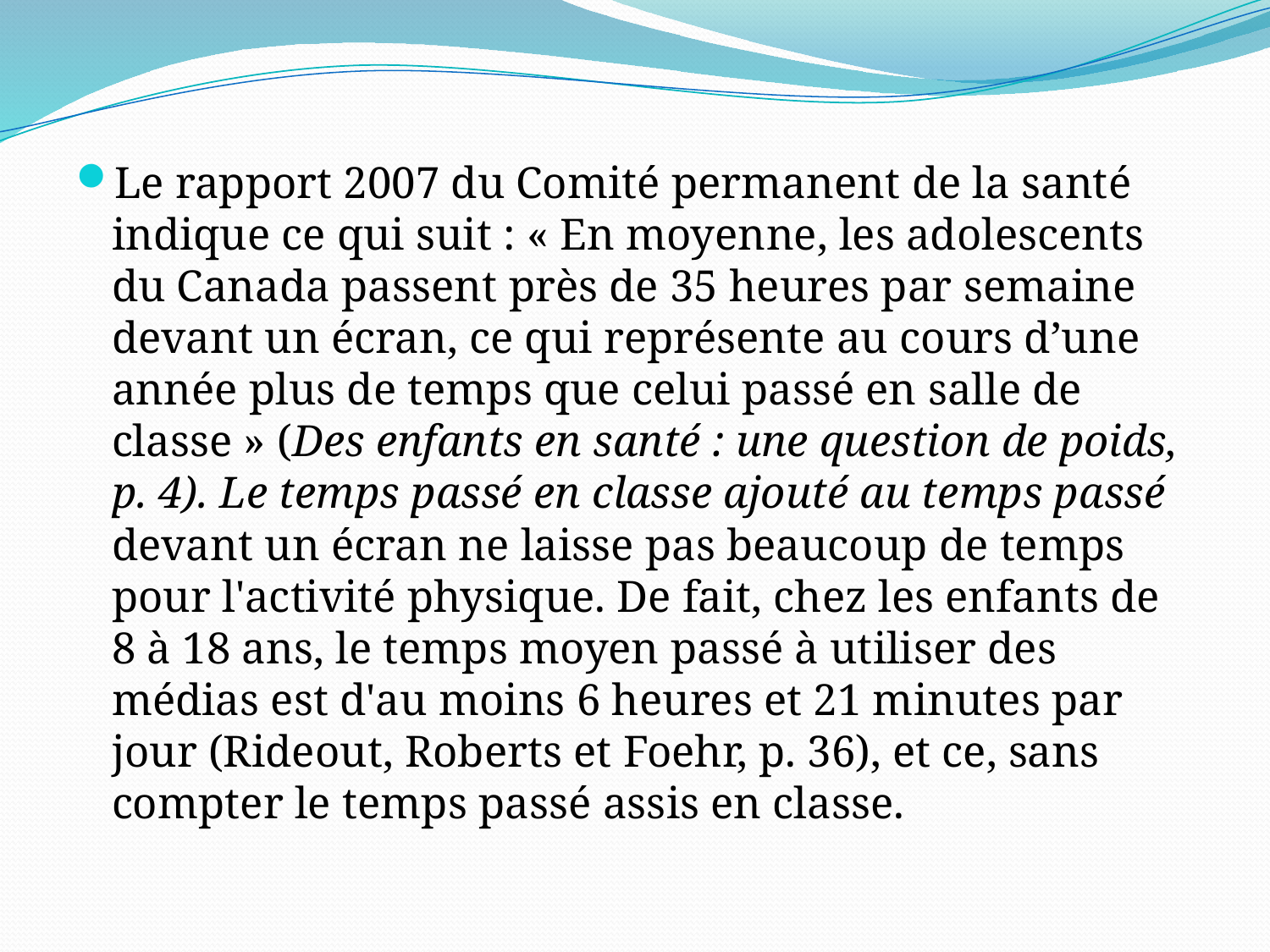

Le rapport 2007 du Comité permanent de la santé indique ce qui suit : « En moyenne, les adolescents du Canada passent près de 35 heures par semaine devant un écran, ce qui représente au cours d’une année plus de temps que celui passé en salle de classe » (Des enfants en santé : une question de poids, p. 4). Le temps passé en classe ajouté au temps passé devant un écran ne laisse pas beaucoup de temps pour l'activité physique. De fait, chez les enfants de 8 à 18 ans, le temps moyen passé à utiliser des médias est d'au moins 6 heures et 21 minutes par jour (Rideout, Roberts et Foehr, p. 36), et ce, sans compter le temps passé assis en classe.